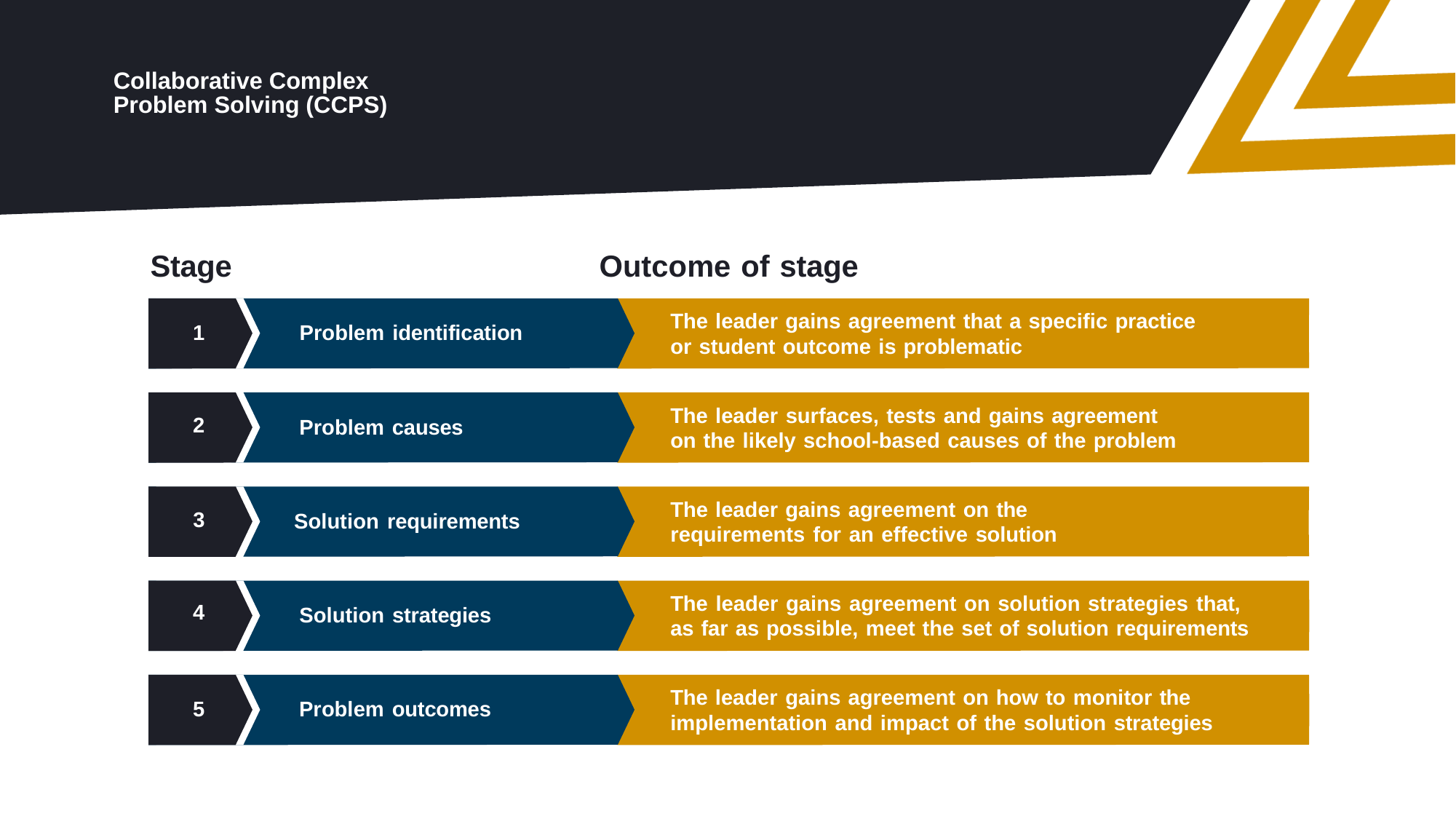

# Collaborative Complex Problem Solving (CCPS)​
Stage
Outcome of stage

The leader gains agreement that a specific practice or student outcome is problematic
1
Problem identification

The leader surfaces, tests and gains agreement on the likely school-based causes of the problem
2
Problem causes

The leader gains agreement on the requirements for an effective solution
3
Solution requirements

The leader gains agreement on solution strategies that, as far as possible, meet the set of solution requirements
4
Solution strategies

The leader gains agreement on how to monitor the implementation and impact of the solution strategies
5
Problem outcomes